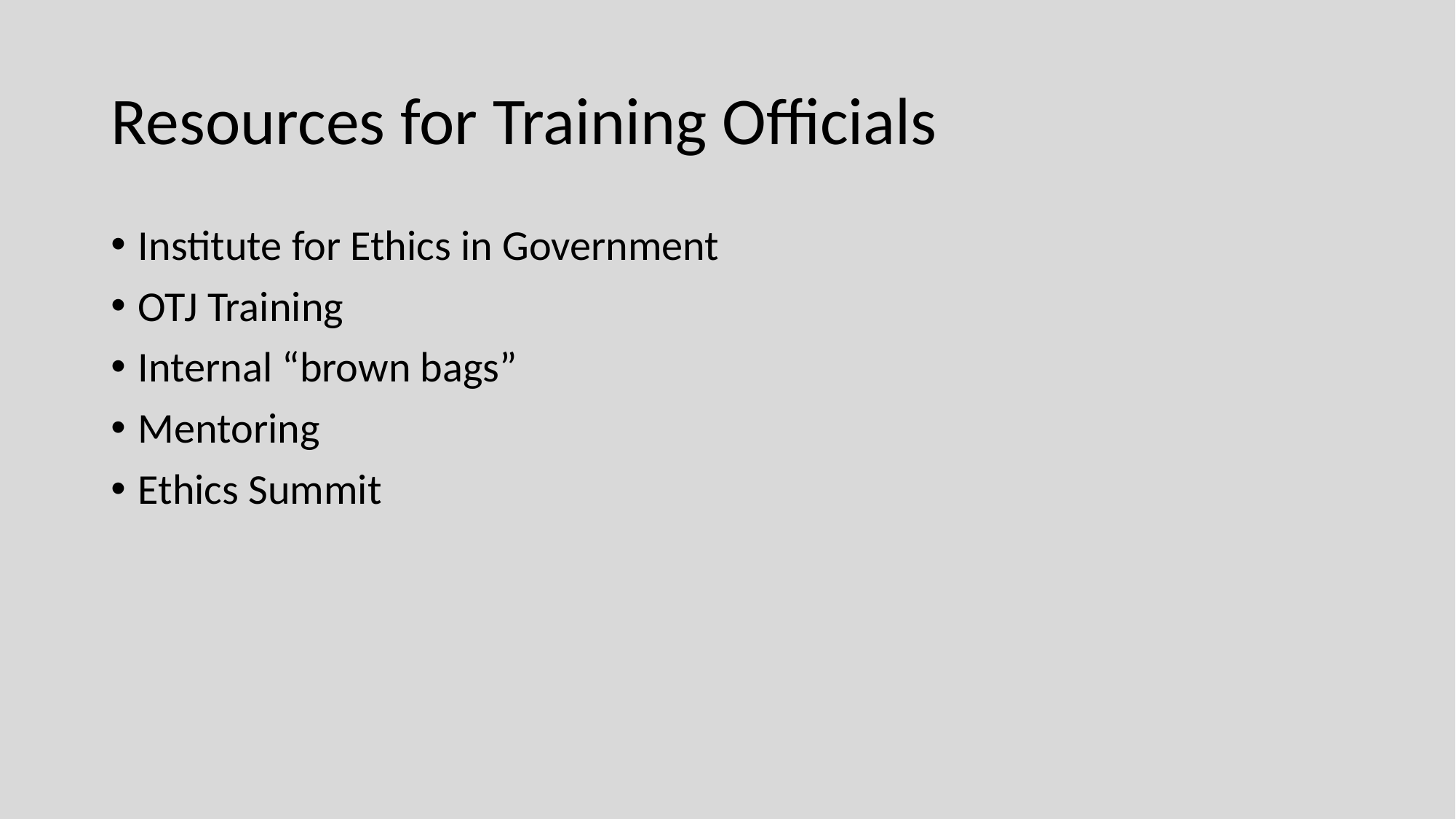

# Resources for Training Officials
Institute for Ethics in Government
OTJ Training
Internal “brown bags”
Mentoring
Ethics Summit